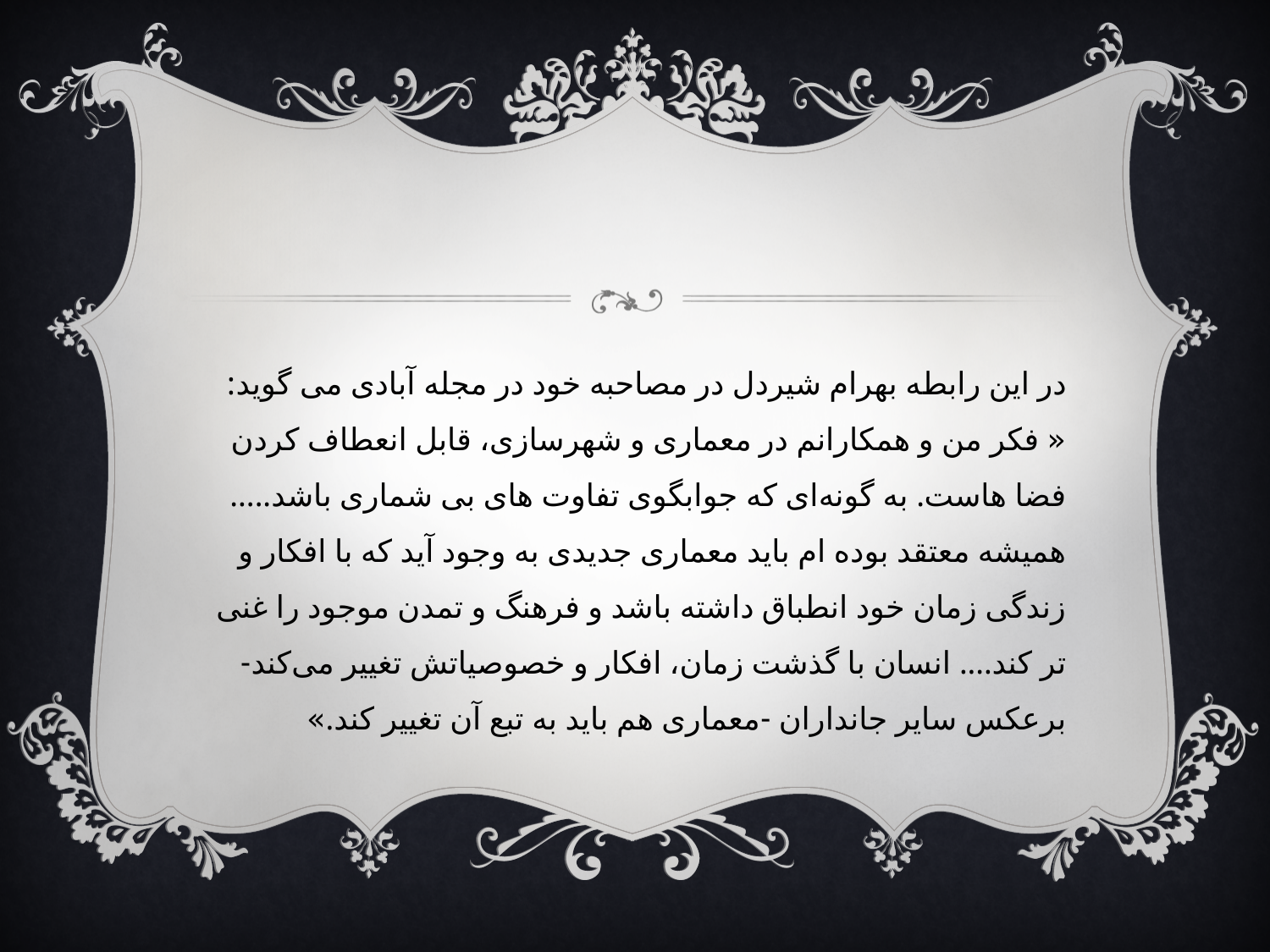

#
در این رابطه بهرام شیردل در مصاحبه خود در مجله آبادی می گوید: « فکر من و همکارانم در معماری و شهرسازی، قابل انعطاف کردن فضا هاست. به گونه‌ای که جوابگوی تفاوت های بی شماری باشد..... همیشه معتقد بوده ام باید معماری جدیدی به وجود آید که با افکار و زندگی زمان خود انطباق داشته باشد و فرهنگ و تمدن موجود را غنی تر کند.... انسان با گذشت زمان، افکار و خصوصیاتش تغییر می‌کند- برعکس سایر جانداران -معماری هم باید به تبع آن تغییر کند.»